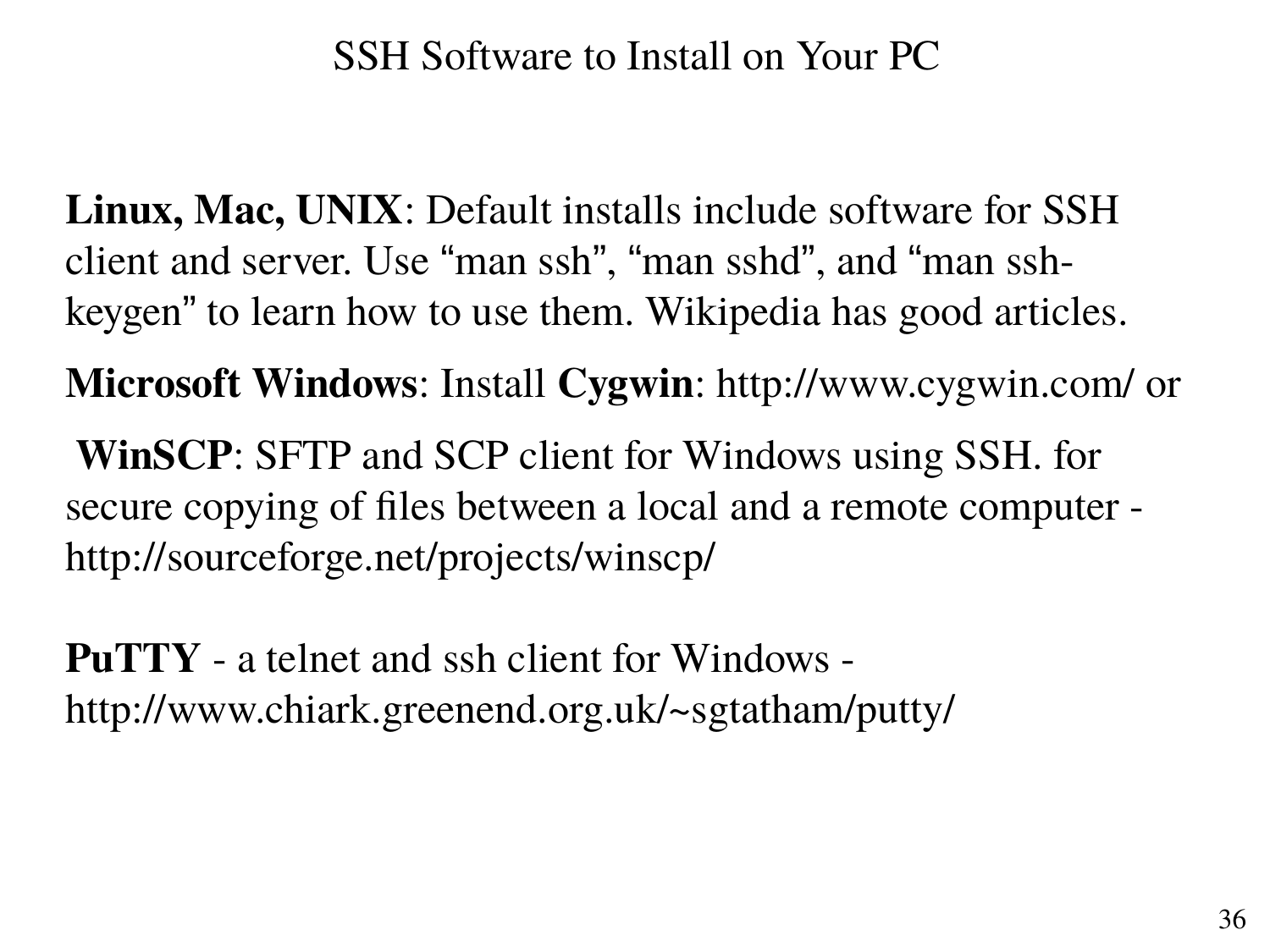

SSH Software to Install on Your PC
Linux, Mac, UNIX: Default installs include software for SSH client and server. Use “man ssh”, “man sshd”, and “man ssh-keygen” to learn how to use them. Wikipedia has good articles.
Microsoft Windows: Install Cygwin: http://www.cygwin.com/ or
 WinSCP: SFTP and SCP client for Windows using SSH. for secure copying of files between a local and a remote computer - http://sourceforge.net/projects/winscp/

PuTTY - a telnet and ssh client for Windows - http://www.chiark.greenend.org.uk/~sgtatham/putty/
36